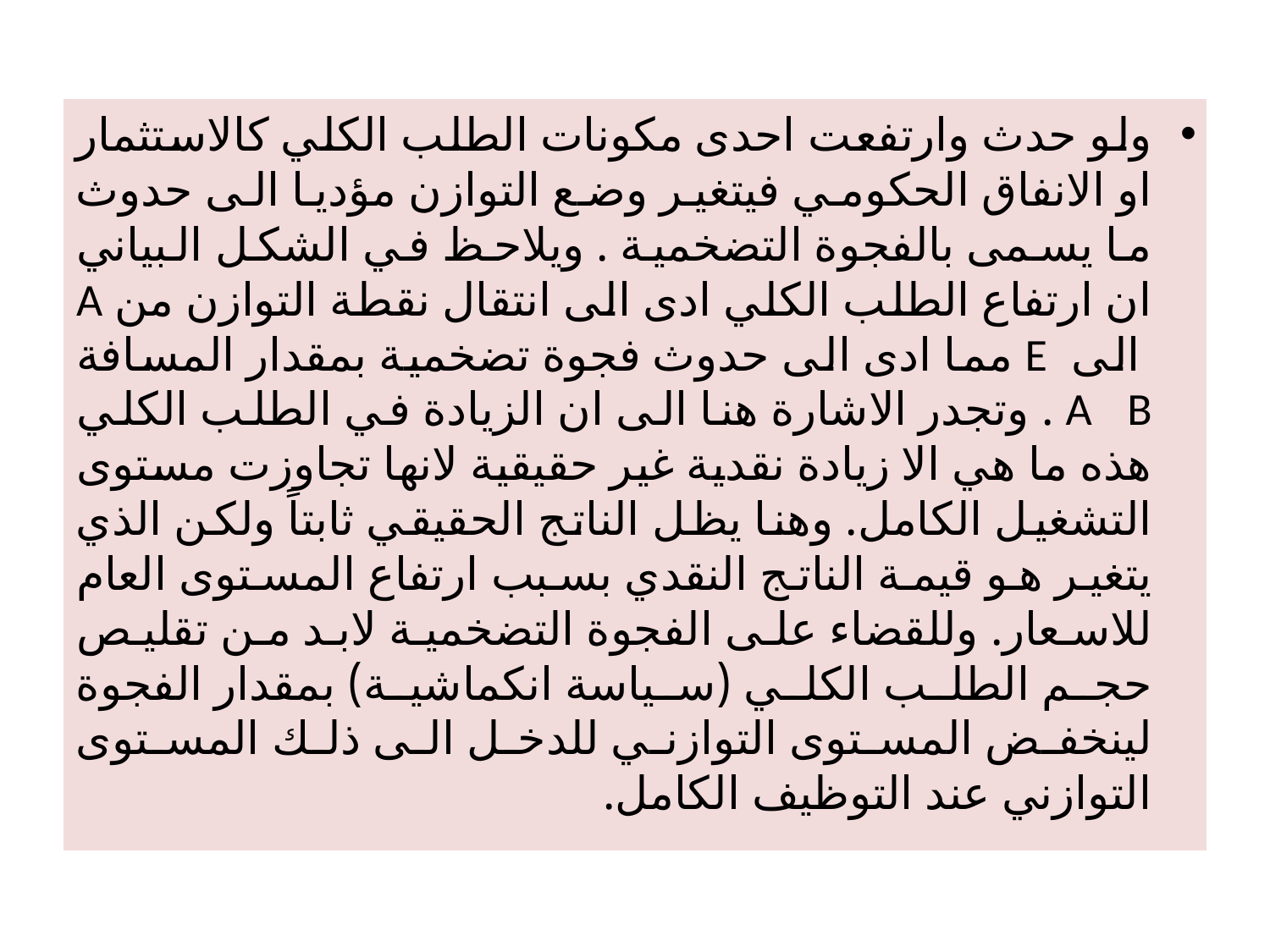

#
ولو حدث وارتفعت احدى مكونات الطلب الكلي كالاستثمار او الانفاق الحكومي فيتغير وضع التوازن مؤديا الى حدوث ما يسمى بالفجوة التضخمية . ويلاحظ في الشكل البياني ان ارتفاع الطلب الكلي ادى الى انتقال نقطة التوازن من A  الى  E مما ادى الى حدوث فجوة تضخمية بمقدار المسافة A  B . وتجدر الاشارة هنا الى ان الزيادة في الطلب الكلي هذه ما هي الا زيادة نقدية غير حقيقية لانها تجاوزت مستوى التشغيل الكامل. وهنا يظل الناتج الحقيقي ثابتاً ولكن الذي يتغير هو قيمة الناتج النقدي بسبب ارتفاع المستوى العام للاسعار. وللقضاء على الفجوة التضخمية لابد من تقليص حجم الطلب الكلي (سياسة انكماشية) بمقدار الفجوة لينخفض المستوى التوازني للدخل الى ذلك المستوى التوازني عند التوظيف الكامل.